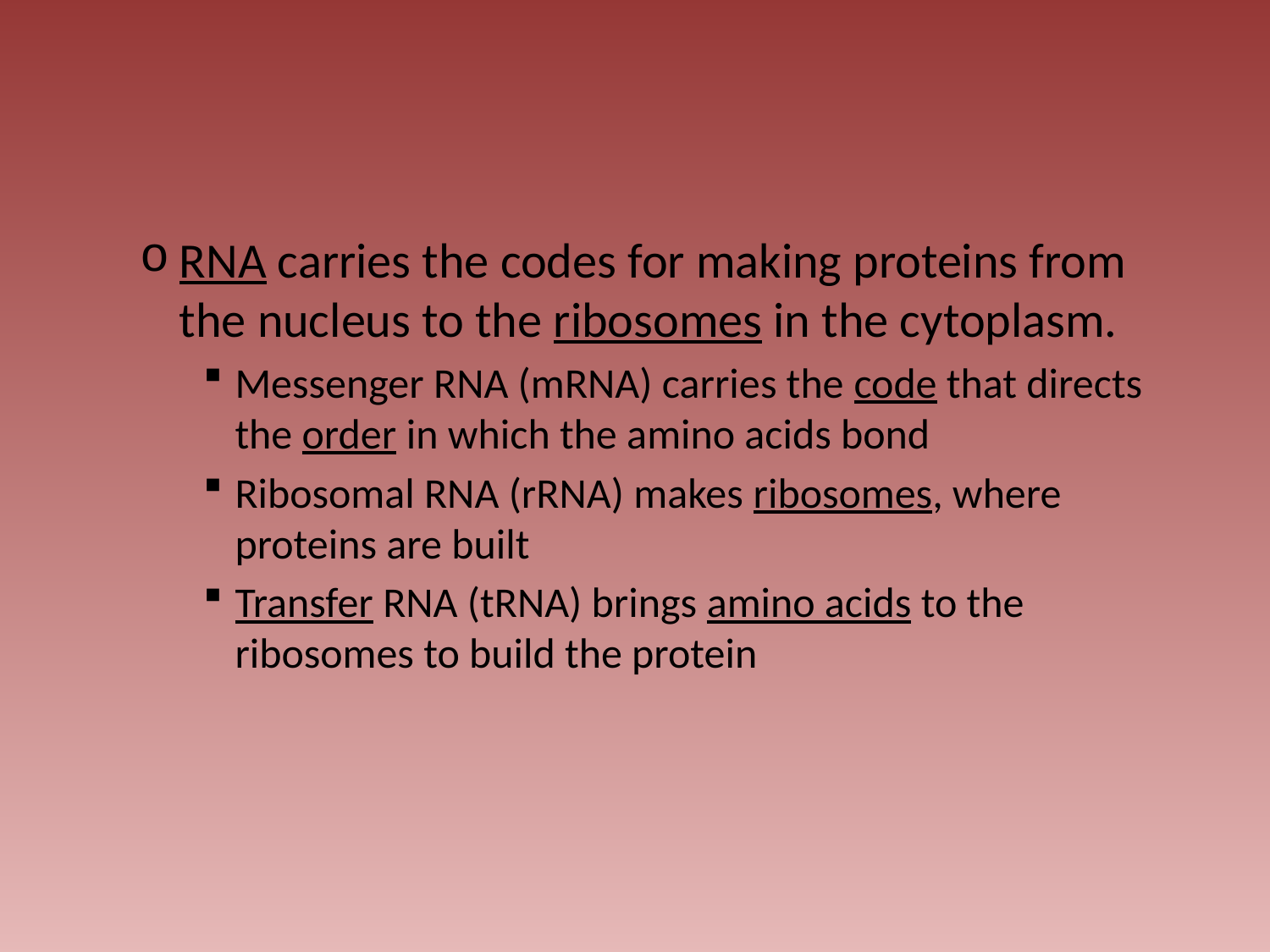

#
RNA carries the codes for making proteins from the nucleus to the ribosomes in the cytoplasm.
Messenger RNA (mRNA) carries the code that directs the order in which the amino acids bond
Ribosomal RNA (rRNA) makes ribosomes, where proteins are built
Transfer RNA (tRNA) brings amino acids to the ribosomes to build the protein